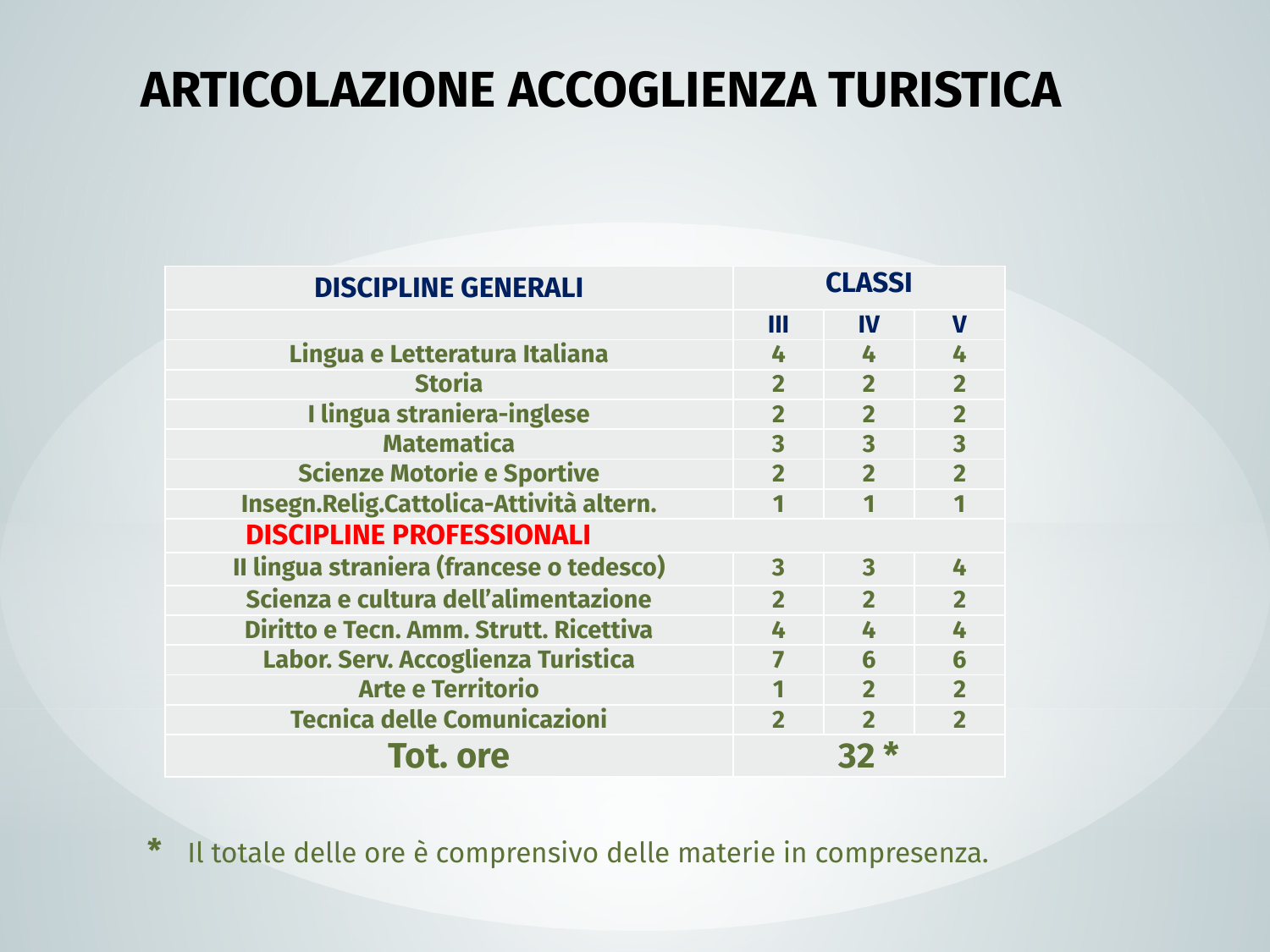

# ARTICOLAZIONE ACCOGLIENZA TURISTICA
| DISCIPLINE GENERALI | CLASSI |  |  |
| --- | --- | --- | --- |
|  | III | IV | V |
| Lingua e Letteratura Italiana | 4 | 4 | 4 |
| Storia | 2 | 2 | 2 |
| I lingua straniera-inglese | 2 | 2 | 2 |
| Matematica | 3 | 3 | 3 |
| Scienze Motorie e Sportive | 2 | 2 | 2 |
| Insegn.Relig.Cattolica-Attività altern. | 1 | 1 | 1 |
| DISCIPLINE PROFESSIONALI |  |  |  |
| II lingua straniera (francese o tedesco) | 3 | 3 | 4 |
| Scienza e cultura dell’alimentazione | 2 | 2 | 2 |
| Diritto e Tecn. Amm. Strutt. Ricettiva | 4 | 4 | 4 |
| Labor. Serv. Accoglienza Turistica | 7 | 6 | 6 |
| Arte e Territorio | 1 | 2 | 2 |
| Tecnica delle Comunicazioni | 2 | 2 | 2 |
| Tot. ore | 32 \* |  |  |
*
Il totale delle ore è comprensivo delle materie in compresenza.